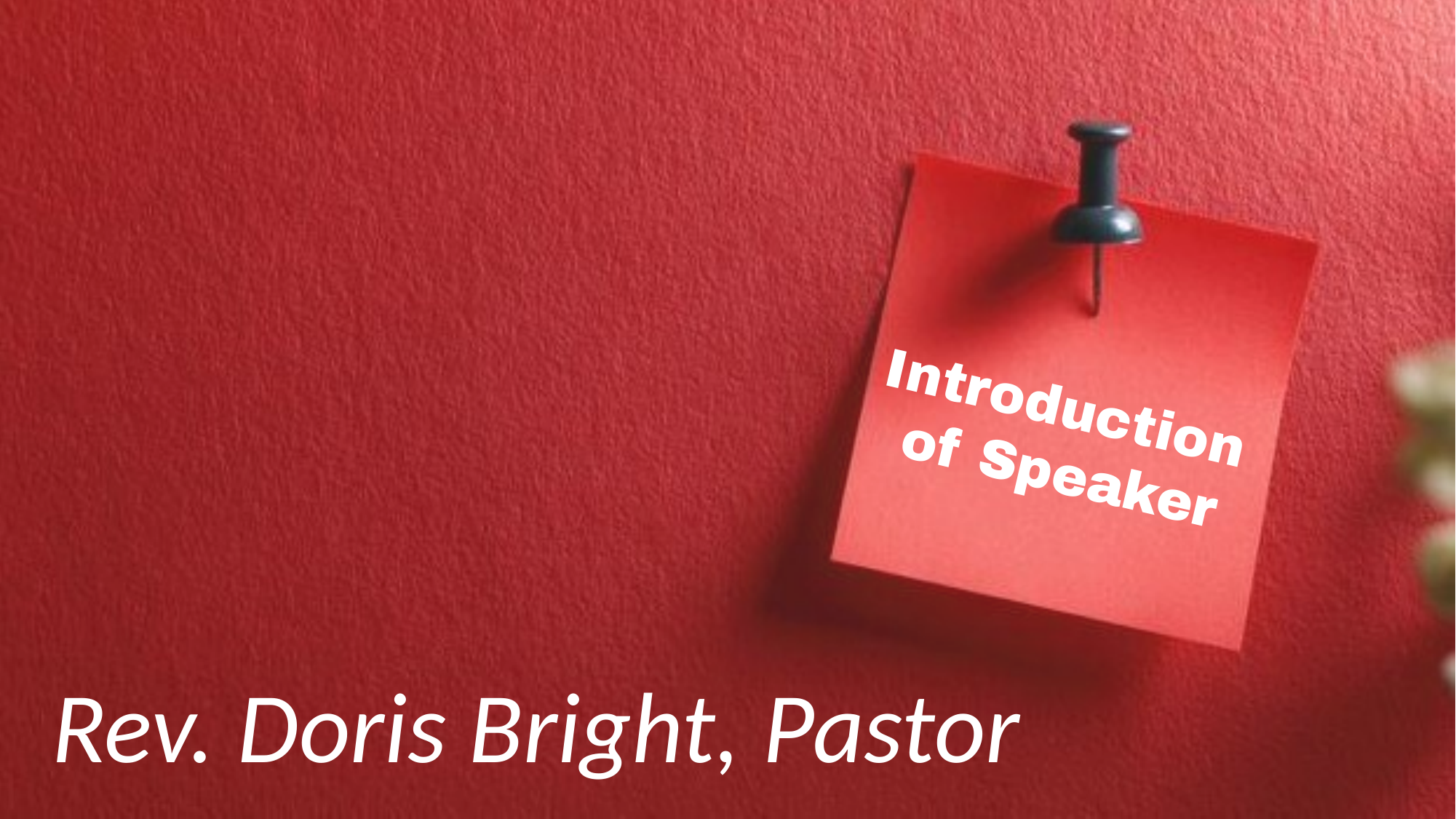

Introduction
of Speaker
Rev. Doris Bright, Pastor